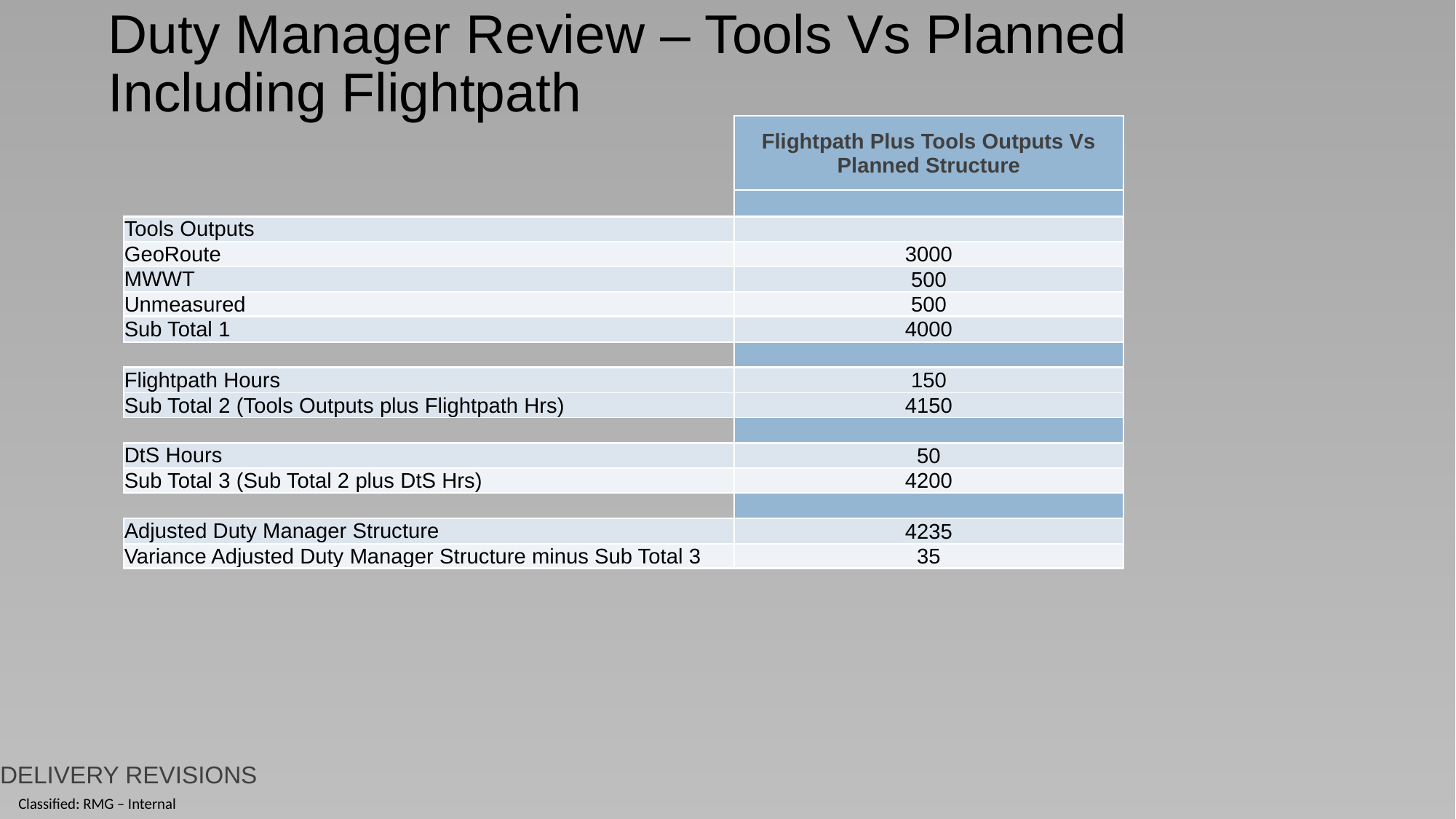

# Duty Manager Review – Tools Vs Planned Including Flightpath
|  | Flightpath Plus Tools Outputs Vs Planned Structure |
| --- | --- |
|  |  |
| Tools Outputs |  |
| GeoRoute | 3000 |
| MWWT | 500 |
| Unmeasured | 500 |
| Sub Total 1 | 4000 |
|  |  |
| Flightpath Hours | 150 |
| Sub Total 2 (Tools Outputs plus Flightpath Hrs) | 4150 |
|  |  |
| DtS Hours | 50 |
| Sub Total 3 (Sub Total 2 plus DtS Hrs) | 4200 |
|  |  |
| Adjusted Duty Manager Structure | 4235 |
| Variance Adjusted Duty Manager Structure minus Sub Total 3 | 35 |

DELIVERY REVISIONS